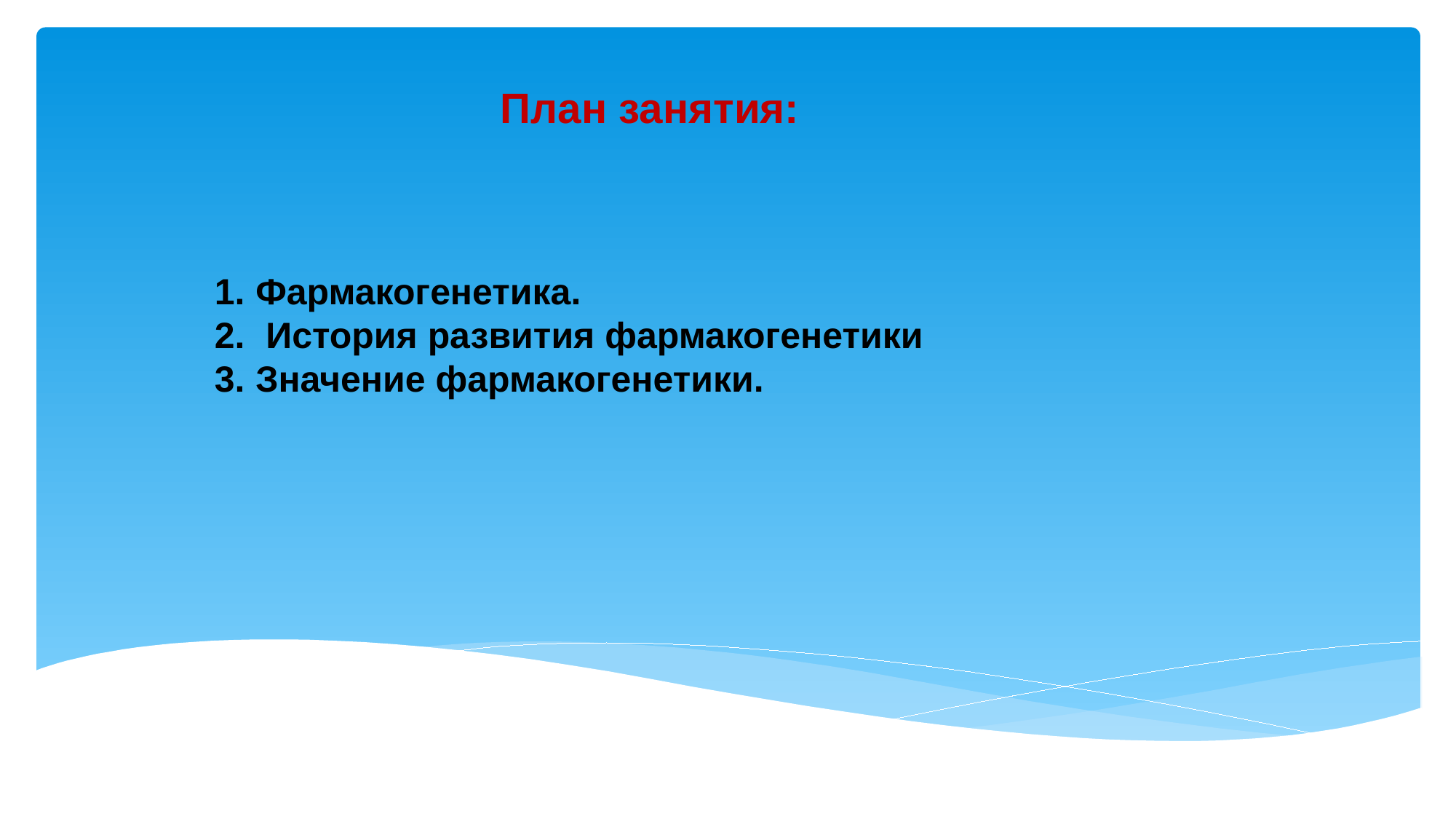

План занятия:
Фармакогенетика.
 История развития фармакогенетики
Значение фармакогенетики.